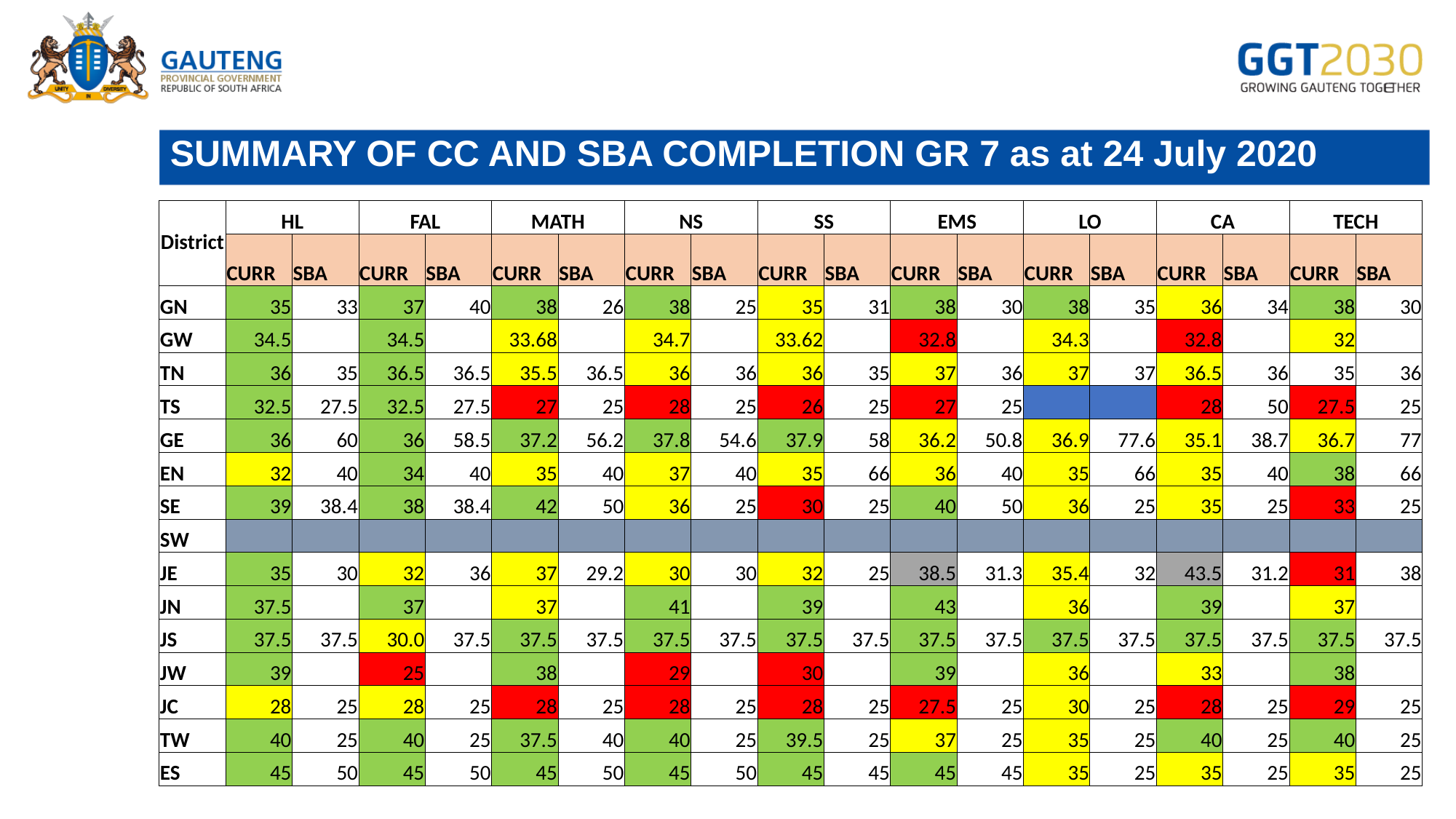

# SUMMARY OF CC AND SBA COMPLETION GR 7 as at 24 July 2020
| District | HL |  | FAL |  | MATH |  | NS |  | SS |  | EMS |  | LO |  | CA |  | TECH |  |
| --- | --- | --- | --- | --- | --- | --- | --- | --- | --- | --- | --- | --- | --- | --- | --- | --- | --- | --- |
|  | CURR | SBA | CURR | SBA | CURR | SBA | CURR | SBA | CURR | SBA | CURR | SBA | CURR | SBA | CURR | SBA | CURR | SBA |
| GN | 35 | 33 | 37 | 40 | 38 | 26 | 38 | 25 | 35 | 31 | 38 | 30 | 38 | 35 | 36 | 34 | 38 | 30 |
| GW | 34.5 |  | 34.5 |  | 33.68 |  | 34.7 |  | 33.62 |  | 32.8 |  | 34.3 |  | 32.8 |  | 32 |  |
| TN | 36 | 35 | 36.5 | 36.5 | 35.5 | 36.5 | 36 | 36 | 36 | 35 | 37 | 36 | 37 | 37 | 36.5 | 36 | 35 | 36 |
| TS | 32.5 | 27.5 | 32.5 | 27.5 | 27 | 25 | 28 | 25 | 26 | 25 | 27 | 25 |  |  | 28 | 50 | 27.5 | 25 |
| GE | 36 | 60 | 36 | 58.5 | 37.2 | 56.2 | 37.8 | 54.6 | 37.9 | 58 | 36.2 | 50.8 | 36.9 | 77.6 | 35.1 | 38.7 | 36.7 | 77 |
| EN | 32 | 40 | 34 | 40 | 35 | 40 | 37 | 40 | 35 | 66 | 36 | 40 | 35 | 66 | 35 | 40 | 38 | 66 |
| SE | 39 | 38.4 | 38 | 38.4 | 42 | 50 | 36 | 25 | 30 | 25 | 40 | 50 | 36 | 25 | 35 | 25 | 33 | 25 |
| SW |  |  |  |  |  |  |  |  |  |  |  |  |  |  |  |  |  |  |
| JE | 35 | 30 | 32 | 36 | 37 | 29.2 | 30 | 30 | 32 | 25 | 38.5 | 31.3 | 35.4 | 32 | 43.5 | 31.2 | 31 | 38 |
| JN | 37.5 |  | 37 |  | 37 |  | 41 |  | 39 |  | 43 |  | 36 |  | 39 |  | 37 |  |
| JS | 37.5 | 37.5 | 30.0 | 37.5 | 37.5 | 37.5 | 37.5 | 37.5 | 37.5 | 37.5 | 37.5 | 37.5 | 37.5 | 37.5 | 37.5 | 37.5 | 37.5 | 37.5 |
| JW | 39 |  | 25 |  | 38 |  | 29 |  | 30 |  | 39 |  | 36 |  | 33 |  | 38 |  |
| JC | 28 | 25 | 28 | 25 | 28 | 25 | 28 | 25 | 28 | 25 | 27.5 | 25 | 30 | 25 | 28 | 25 | 29 | 25 |
| TW | 40 | 25 | 40 | 25 | 37.5 | 40 | 40 | 25 | 39.5 | 25 | 37 | 25 | 35 | 25 | 40 | 25 | 40 | 25 |
| ES | 45 | 50 | 45 | 50 | 45 | 50 | 45 | 50 | 45 | 45 | 45 | 45 | 35 | 25 | 35 | 25 | 35 | 25 |